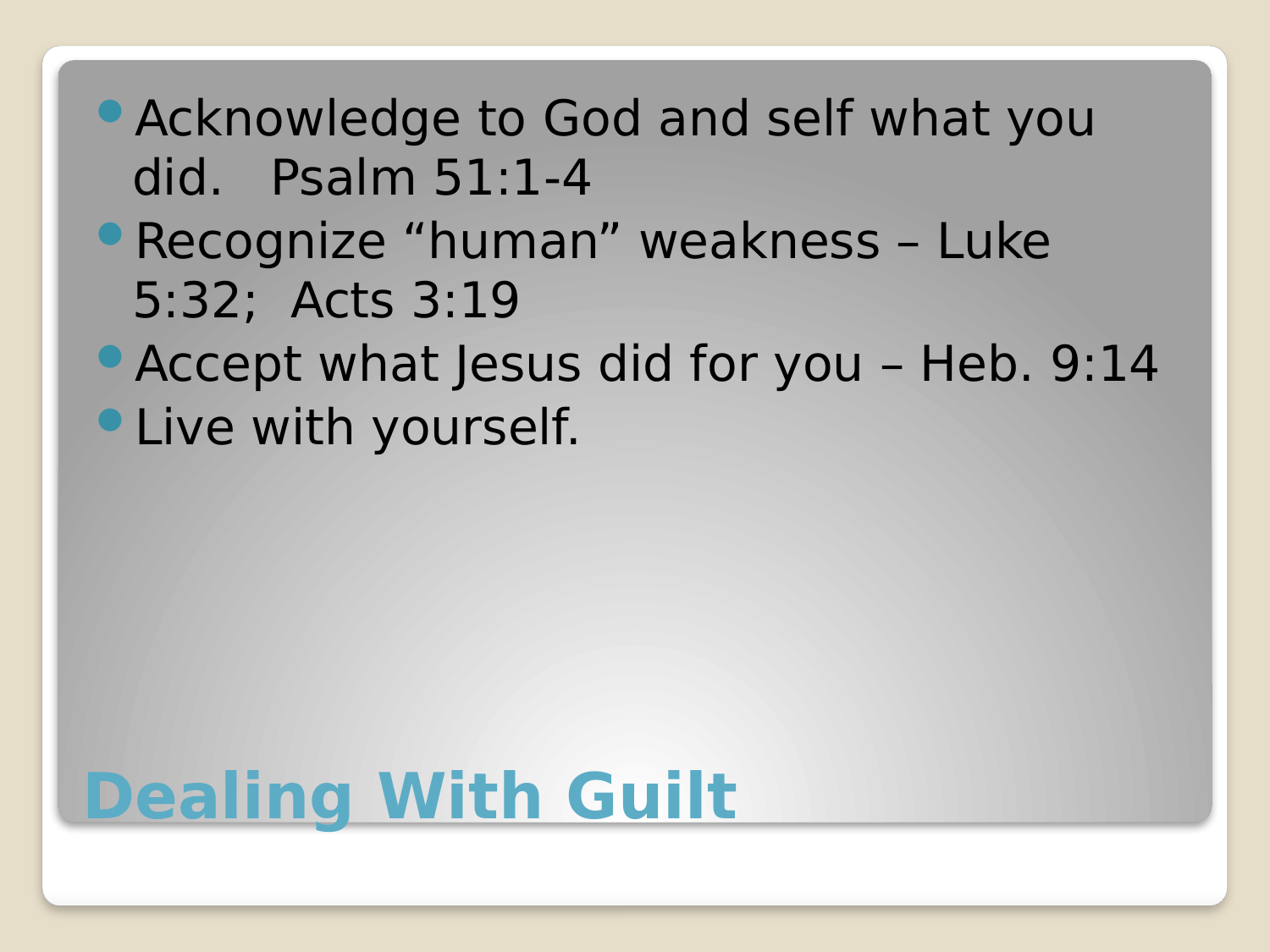

Acknowledge to God and self what you did.   Psalm 51:1-4
Recognize “human” weakness – Luke 5:32;  Acts 3:19
Accept what Jesus did for you – Heb. 9:14
Live with yourself.
# Dealing With Guilt